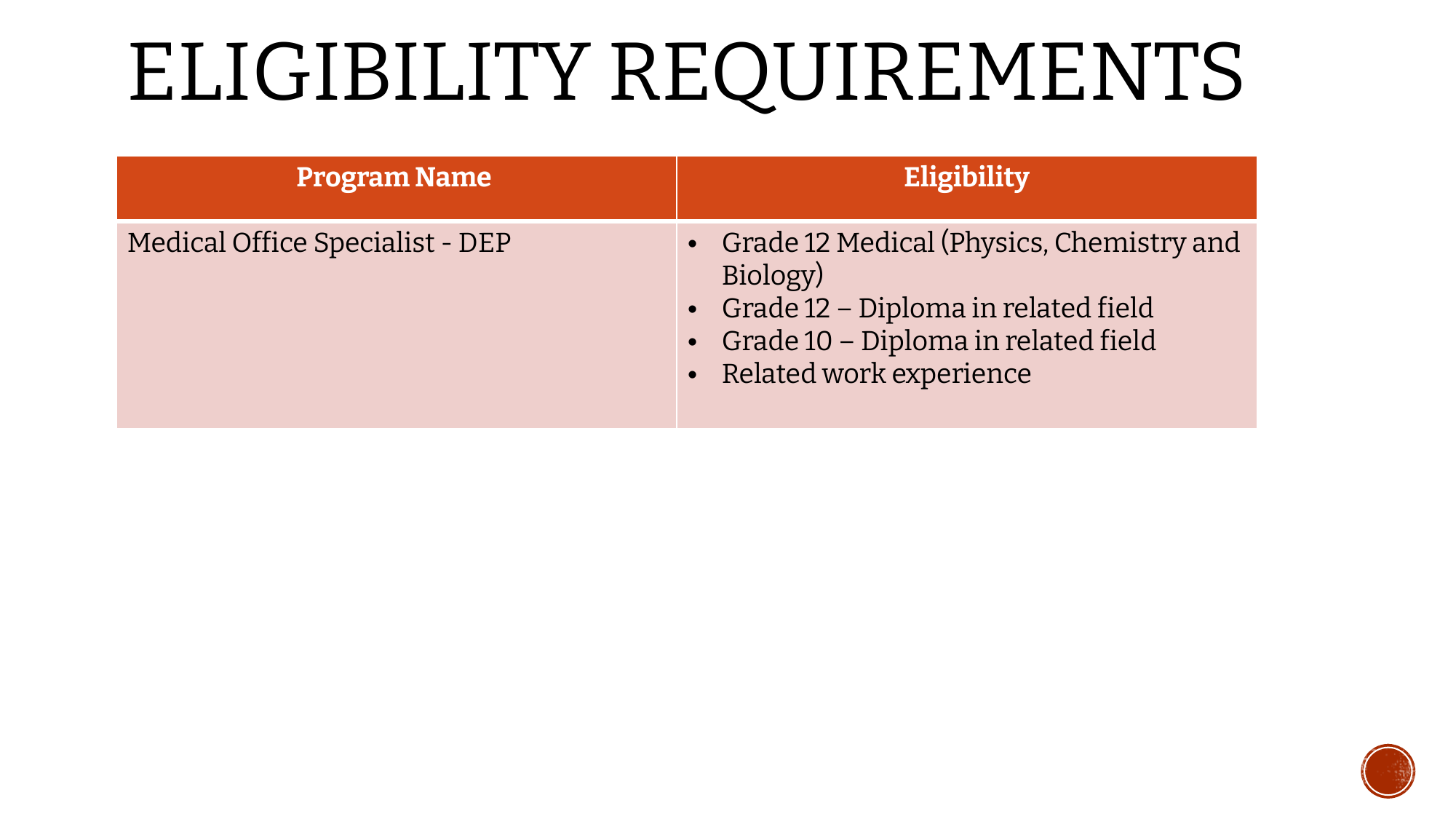

# Eligibility Requirements
| Program Name | Eligibility |
| --- | --- |
| Medical Office Specialist - DEP | Grade 12 Medical (Physics, Chemistry and Biology) Grade 12 – Diploma in related field Grade 10 – Diploma in related field Related work experience |